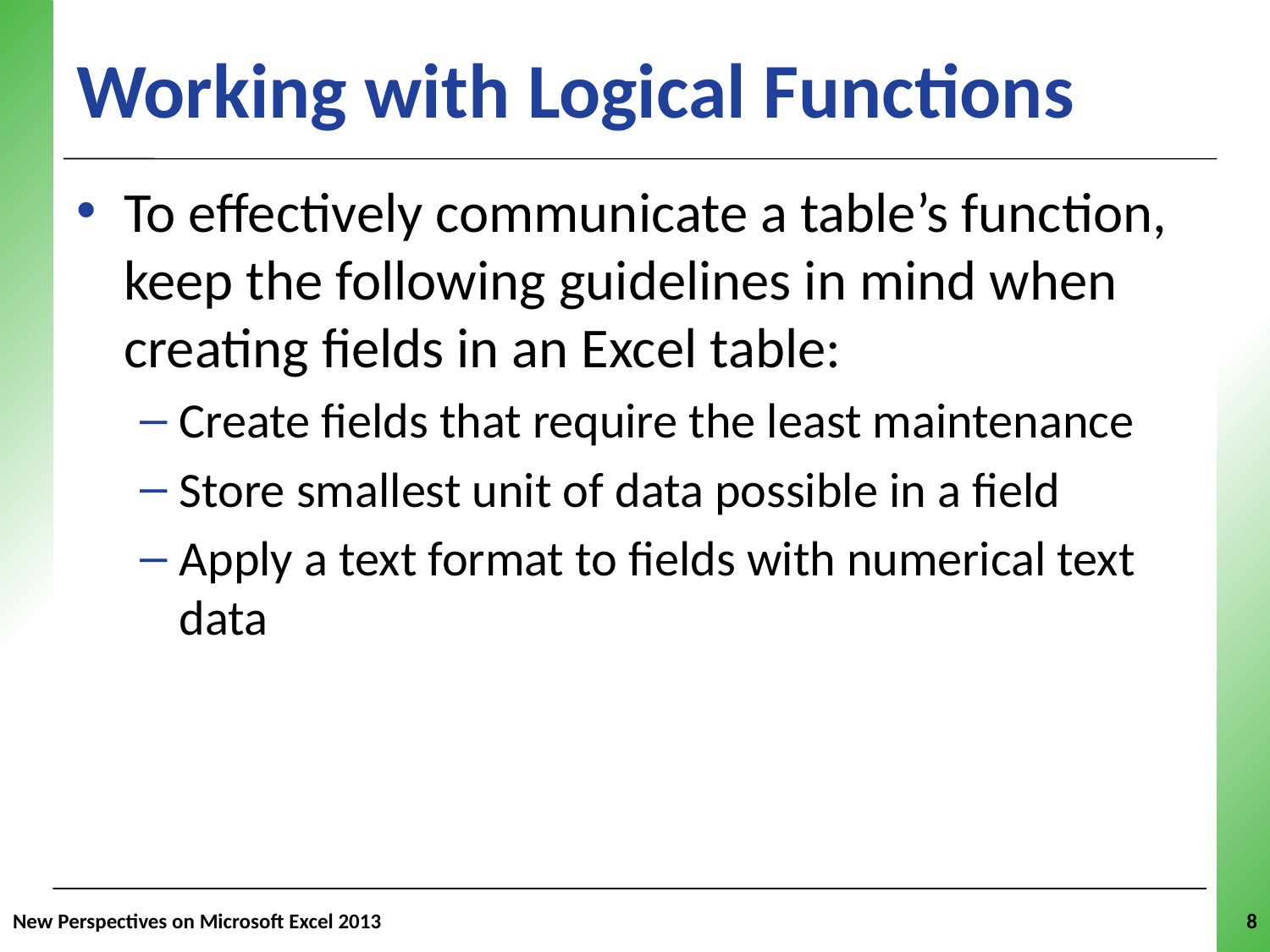

Working with Logical Functions
To effectively communicate a table’s function, keep the following guidelines in mind when creating fields in an Excel table:
Create fields that require the least maintenance
Store smallest unit of data possible in a field
Apply a text format to fields with numerical text data
New Perspectives on Microsoft Excel 2013
8